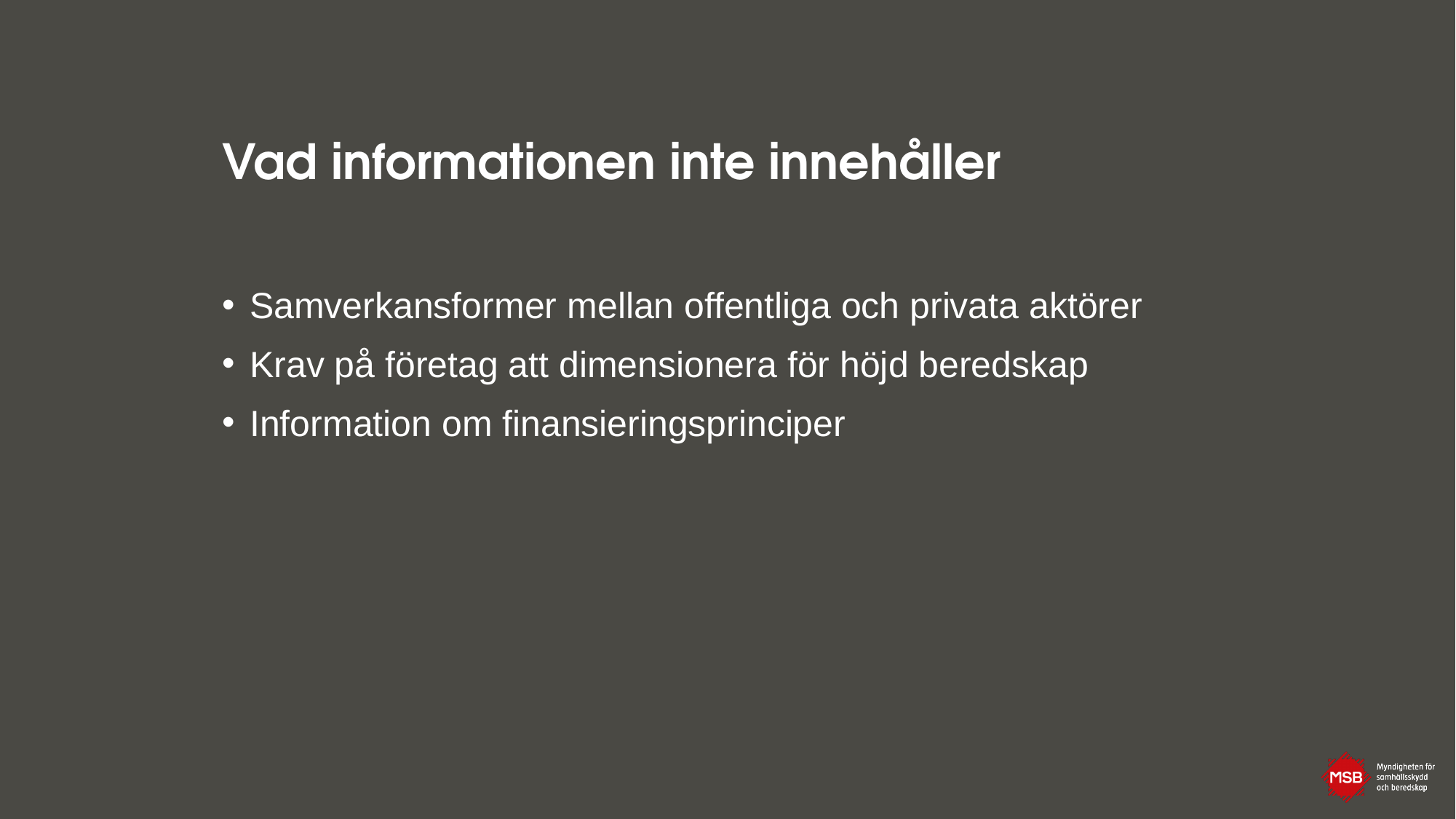

# Vad informationen inte innehåller
Samverkansformer mellan offentliga och privata aktörer
Krav på företag att dimensionera för höjd beredskap
Information om finansieringsprinciper